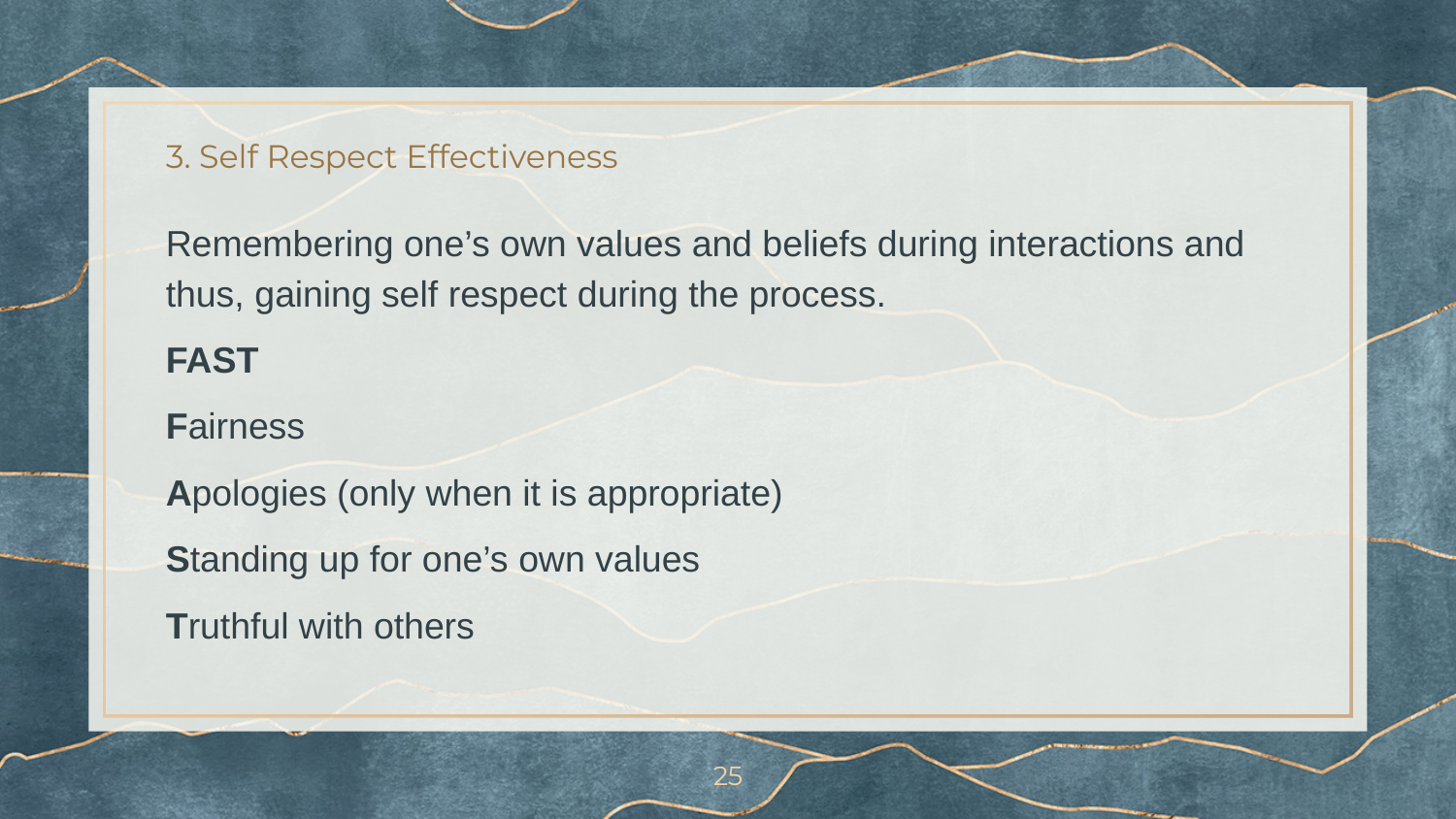

# 3. Self Respect Effectiveness
Remembering one’s own values and beliefs during interactions and thus, gaining self respect during the process.
FAST
Fairness
Apologies (only when it is appropriate)
Standing up for one’s own values
Truthful with others

25